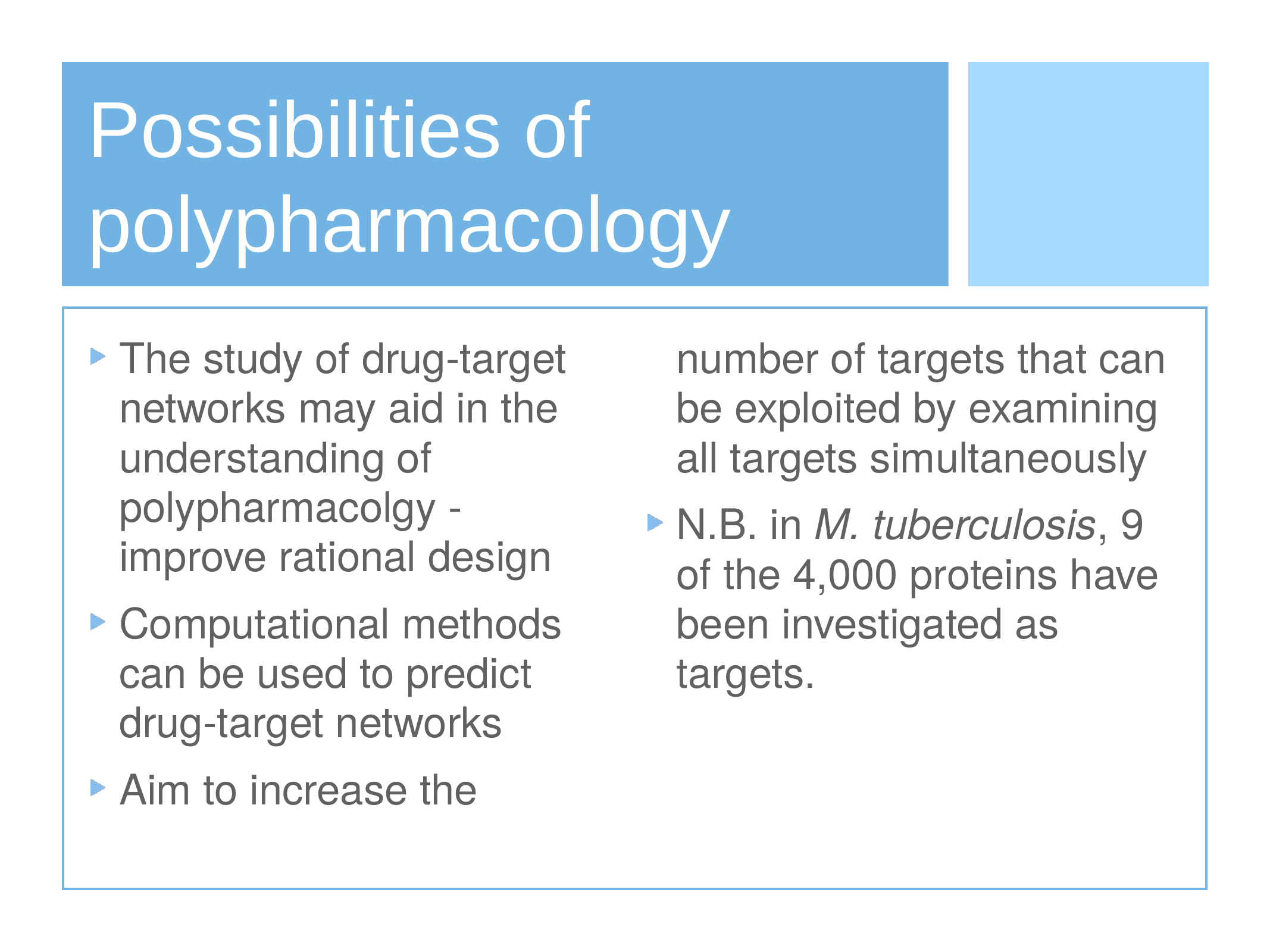

# Possibilities of polypharmacology
The study of drug-target networks may aid in the understanding of polypharmacolgy - improve rational design
Computational methods can be used to predict drug-target networks
Aim to increase the number of targets that can be exploited by examining all targets simultaneously
N.B. in M. tuberculosis, 9 of the 4,000 proteins have been investigated as targets.